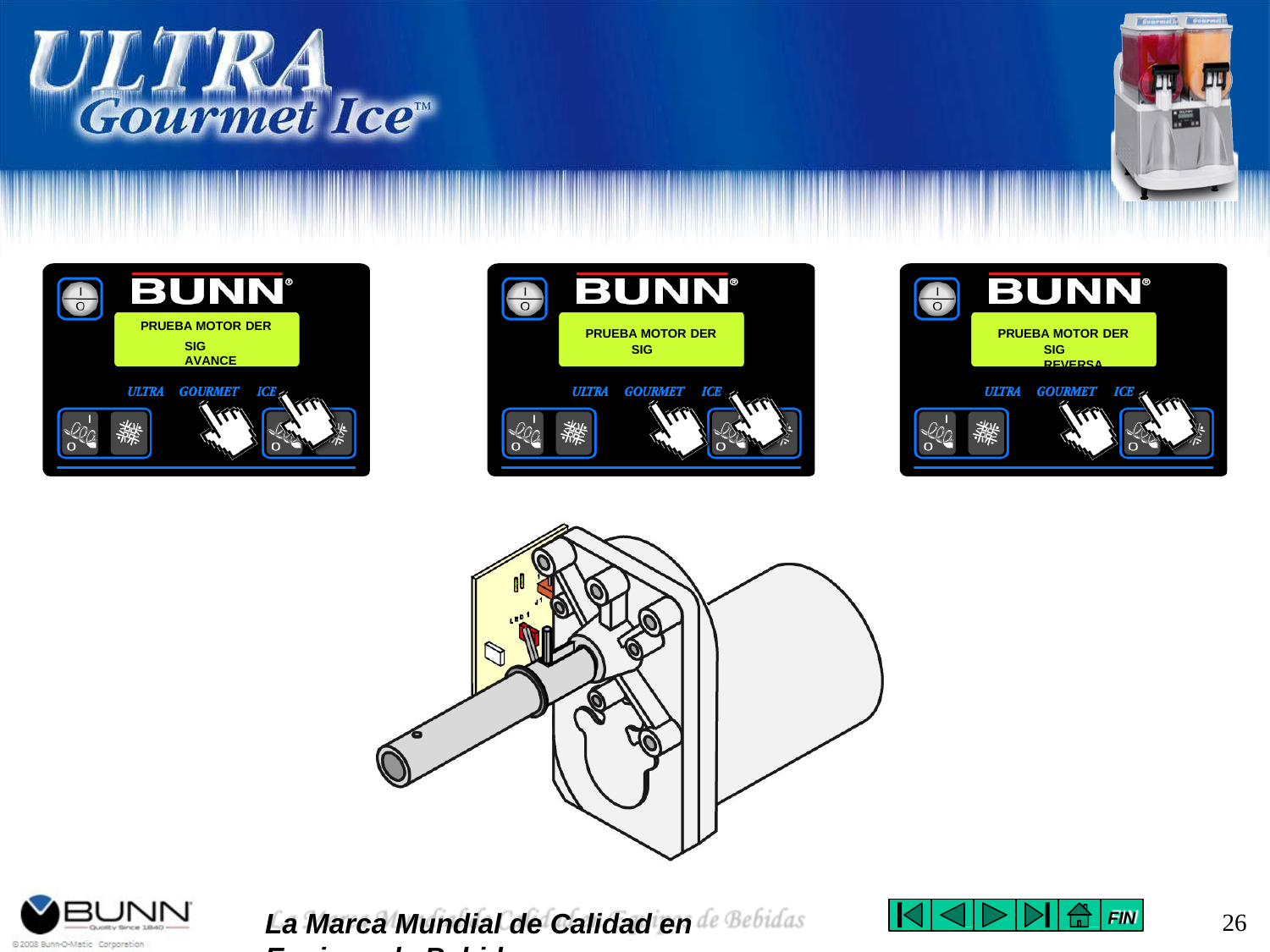

PRUEBA MOTOR DER
SIG	AVANCE
PRUEBA MOTOR DER
SIG	APA
PRUEBA MOTOR DER
SIG	REVERSA

La Marca Mundial de Calidad en Equipos de Bebidas
26
FIN